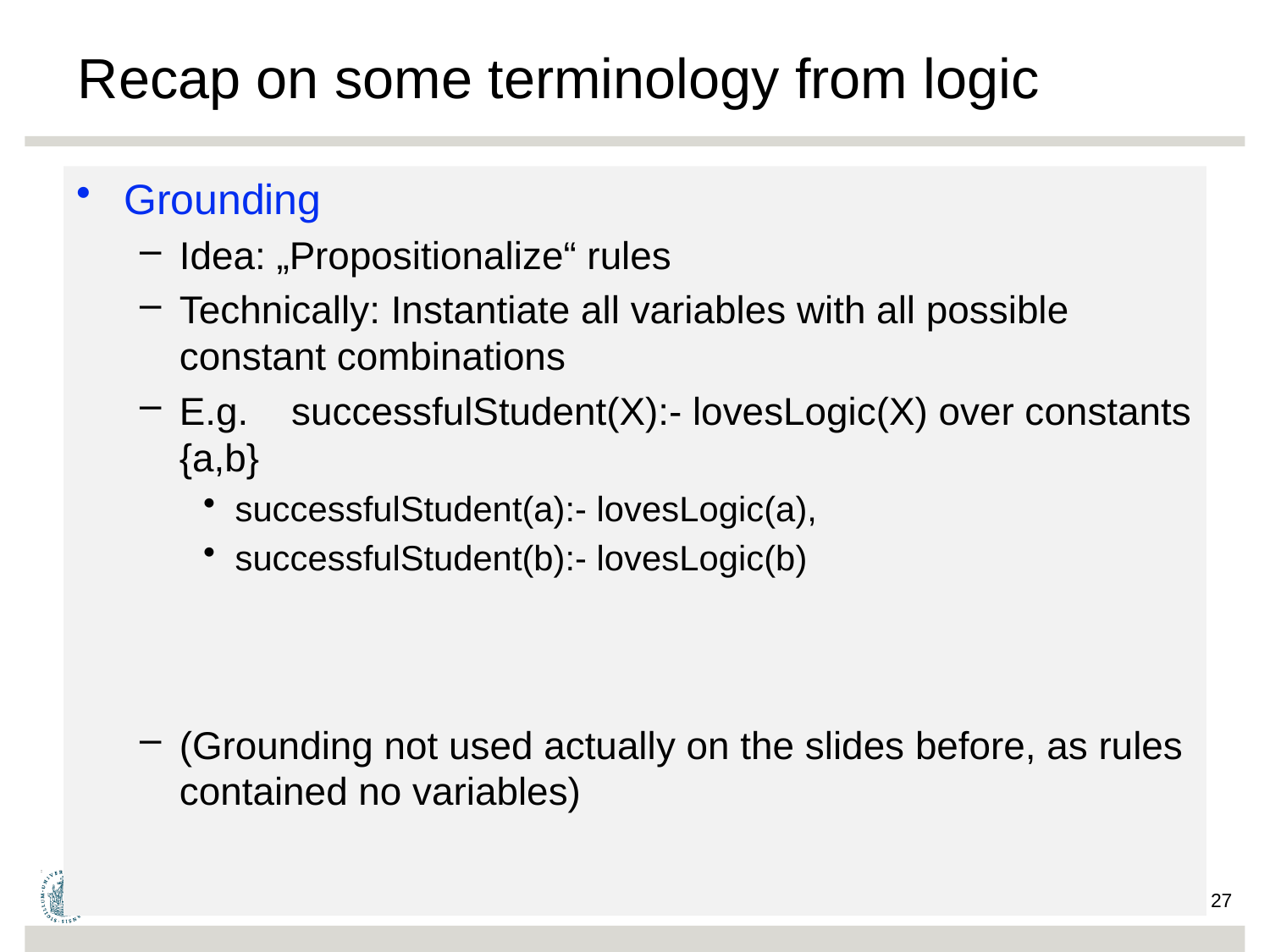

# Recap on some terminology from logic
Grounding
Idea: „Propositionalize“ rules
Technically: Instantiate all variables with all possible constant combinations
E.g.    successfulStudent(X):- lovesLogic(X) over constants {a,b}
successfulStudent(a):- lovesLogic(a),
successfulStudent(b):- lovesLogic(b)

(Grounding not used actually on the slides before, as rules contained no variables)

27